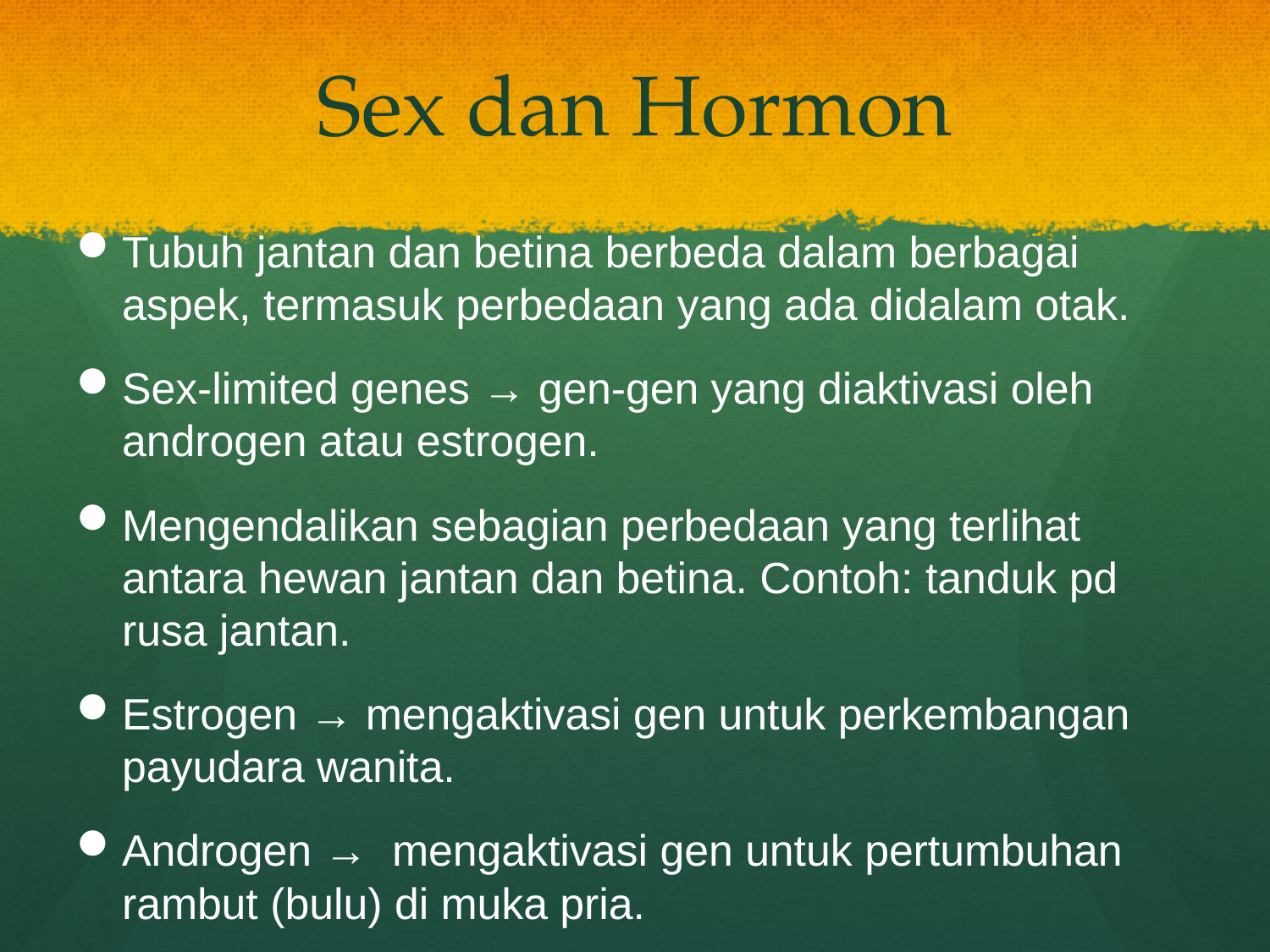

# Sex dan Hormon
Tubuh jantan dan betina berbeda dalam berbagai aspek, termasuk perbedaan yang ada didalam otak.
Sex-limited genes → gen-gen yang diaktivasi oleh androgen atau estrogen.
Mengendalikan sebagian perbedaan yang terlihat antara hewan jantan dan betina. Contoh: tanduk pd rusa jantan.
Estrogen → mengaktivasi gen untuk perkembangan payudara wanita.
Androgen →  mengaktivasi gen untuk pertumbuhan rambut (bulu) di muka pria.